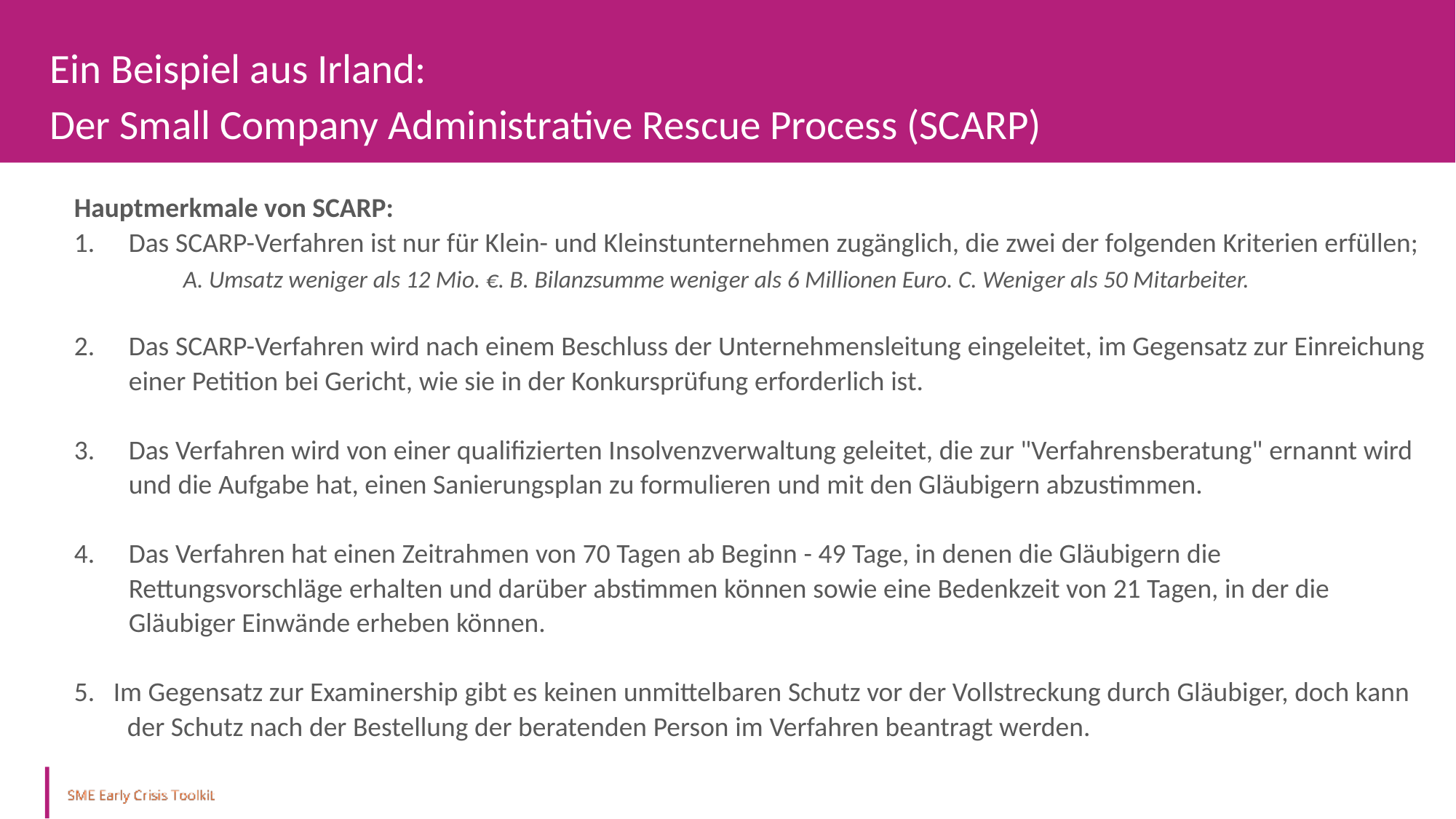

Ein Beispiel aus Irland:
Der Small Company Administrative Rescue Process (SCARP)
Hauptmerkmale von SCARP:
Das SCARP-Verfahren ist nur für Klein- und Kleinstunternehmen zugänglich, die zwei der folgenden Kriterien erfüllen;
	A. Umsatz weniger als 12 Mio. €. B. Bilanzsumme weniger als 6 Millionen Euro. C. Weniger als 50 Mitarbeiter.

Das SCARP-Verfahren wird nach einem Beschluss der Unternehmensleitung eingeleitet, im Gegensatz zur Einreichung einer Petition bei Gericht, wie sie in der Konkursprüfung erforderlich ist.

Das Verfahren wird von einer qualifizierten Insolvenzverwaltung geleitet, die zur "Verfahrensberatung" ernannt wird und die Aufgabe hat, einen Sanierungsplan zu formulieren und mit den Gläubigern abzustimmen.

Das Verfahren hat einen Zeitrahmen von 70 Tagen ab Beginn - 49 Tage, in denen die Gläubigern die Rettungsvorschläge erhalten und darüber abstimmen können sowie eine Bedenkzeit von 21 Tagen, in der die Gläubiger Einwände erheben können.

5.   Im Gegensatz zur Examinership gibt es keinen unmittelbaren Schutz vor der Vollstreckung durch Gläubiger, doch kann der Schutz nach der Bestellung der beratenden Person im Verfahren beantragt werden.